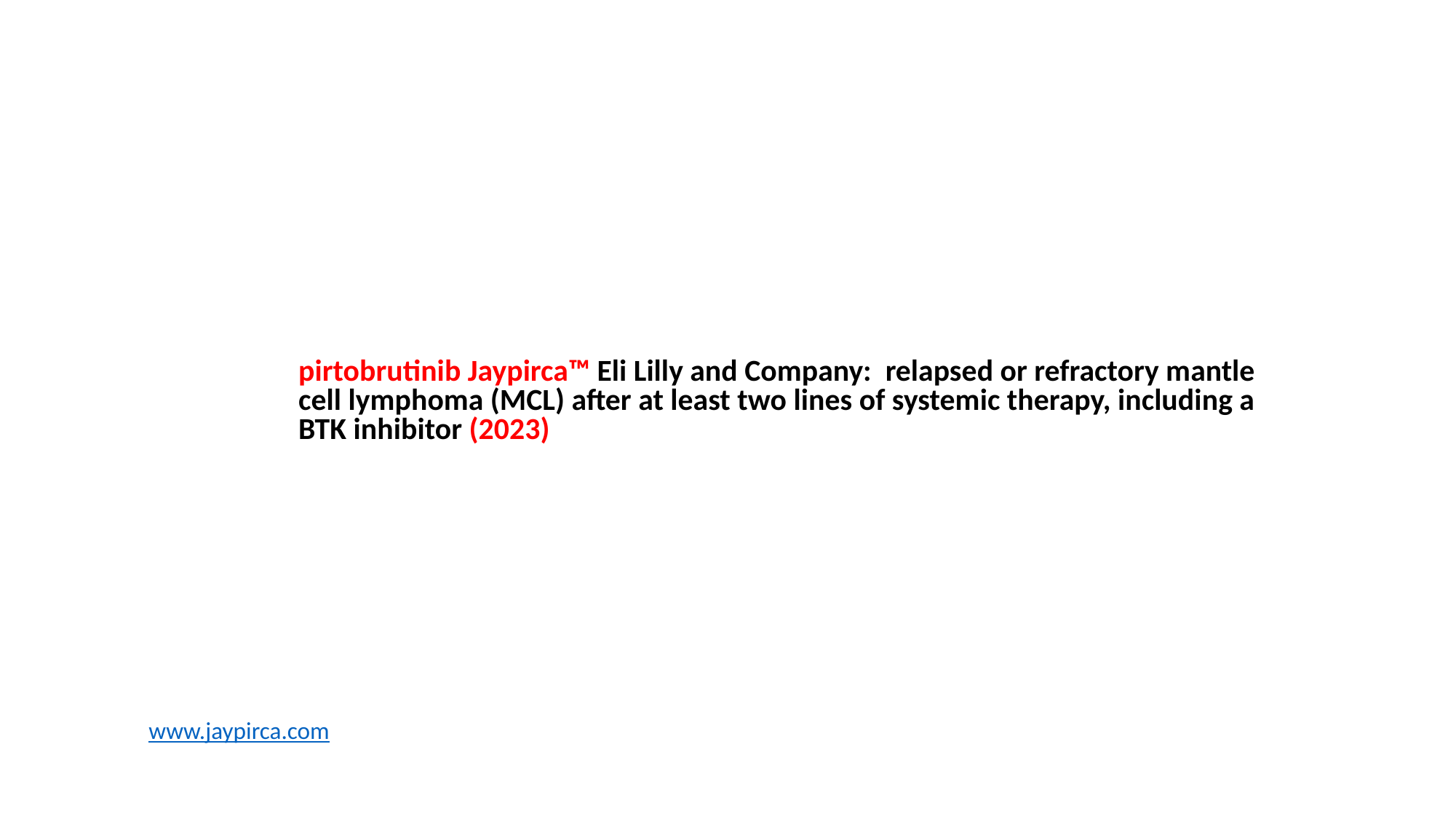

# pirtobrutinib Jaypirca™ Eli Lilly and Company:  relapsed or refractory mantle cell lymphoma (MCL) after at least two lines of systemic therapy, including a BTK inhibitor (2023)
www.jaypirca.com